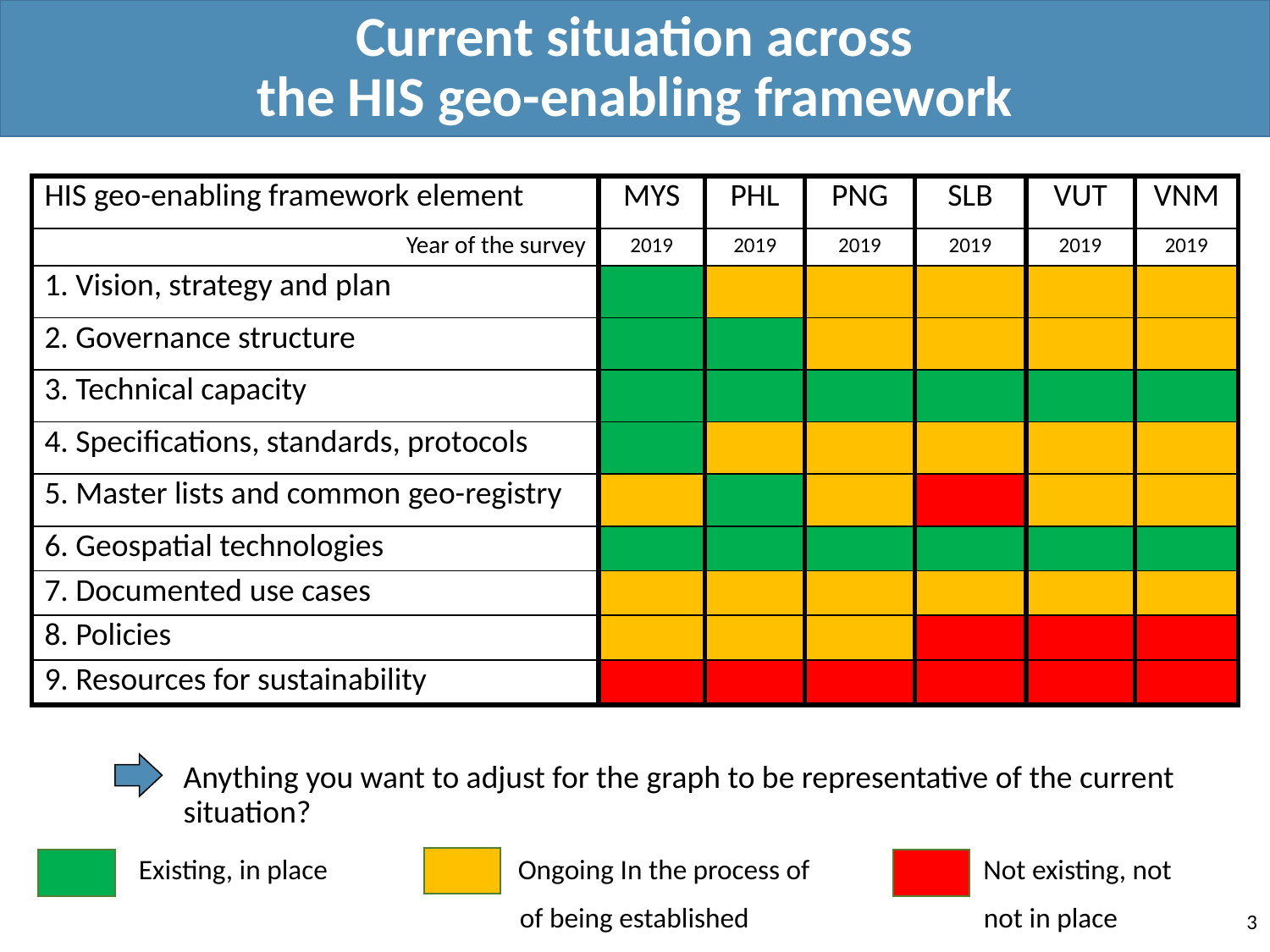

Current situation across
the HIS geo-enabling framework
| HIS geo-enabling framework element | MYS | PHL | PNG | SLB | VUT | VNM |
| --- | --- | --- | --- | --- | --- | --- |
| Year of the survey | 2019 | 2019 | 2019 | 2019 | 2019 | 2019 |
| 1. Vision, strategy and plan |  |  |  |  |  |  |
| 2. Governance structure |  |  |  |  |  |  |
| 3. Technical capacity |  |  |  |  |  |  |
| 4. Specifications, standards, protocols |  |  |  |  |  |  |
| 5. Master lists and common geo-registry |  |  |  |  |  |  |
| 6. Geospatial technologies |  |  |  |  |  |  |
| 7. Documented use cases |  |  |  |  |  |  |
| 8. Policies |  |  |  |  |  |  |
| 9. Resources for sustainability |  |  |  |  |  |  |

Anything you want to adjust for the graph to be representative of the current situation?

Existing, in place                              Ongoing In the process of 	             Not existing, not
                                                            of being established                                     not in place

3